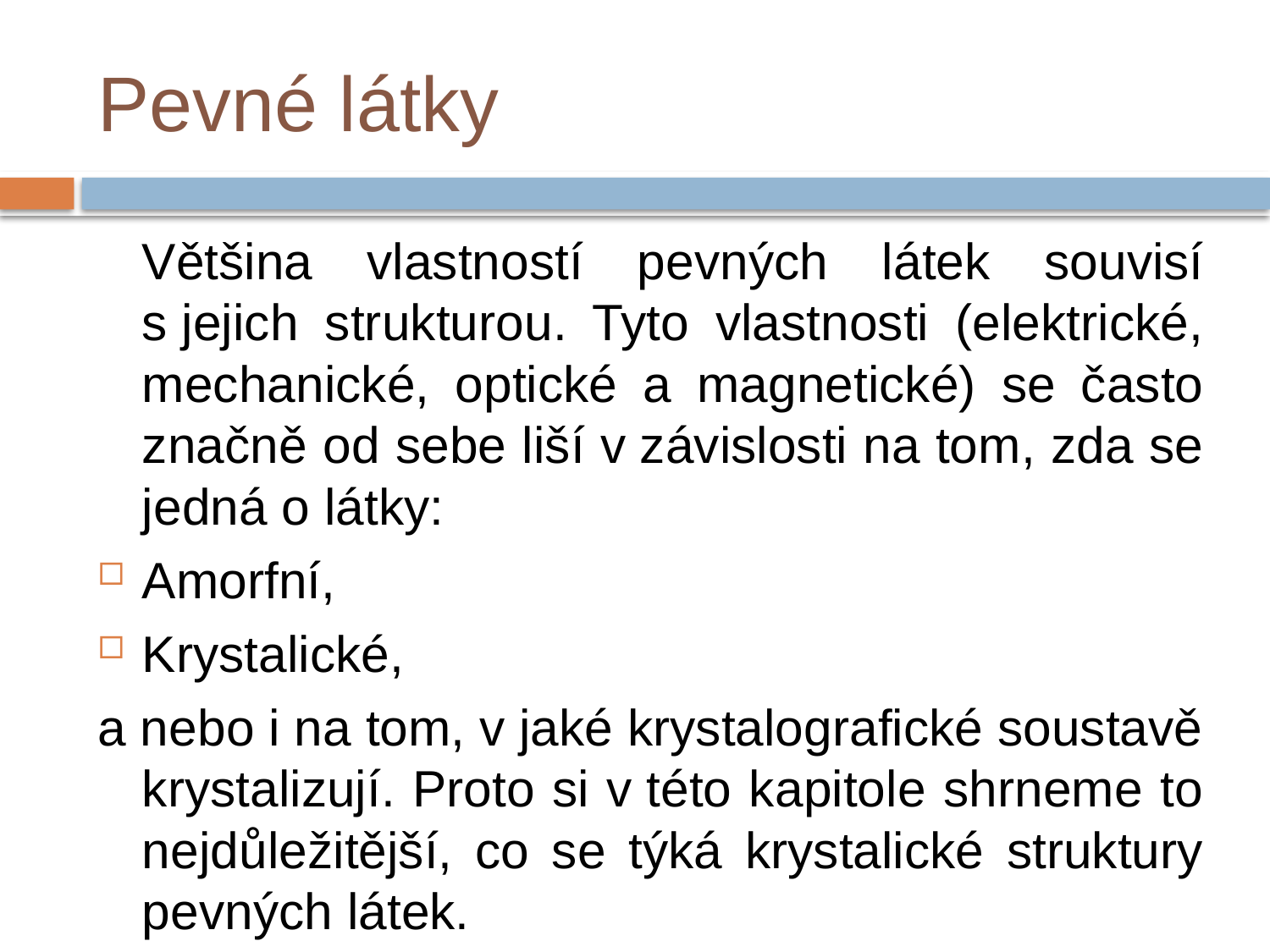

# Pevné látky
	Většina vlastností pevných látek souvisí s jejich strukturou. Tyto vlastnosti (elektrické, mechanické, optické a magnetické) se často značně od sebe liší v závislosti na tom, zda se jedná o látky:
Amorfní,
Krystalické,
a nebo i na tom, v jaké krystalografické soustavě krystalizují. Proto si v této kapitole shrneme to nejdůležitější, co se týká krystalické struktury pevných látek.